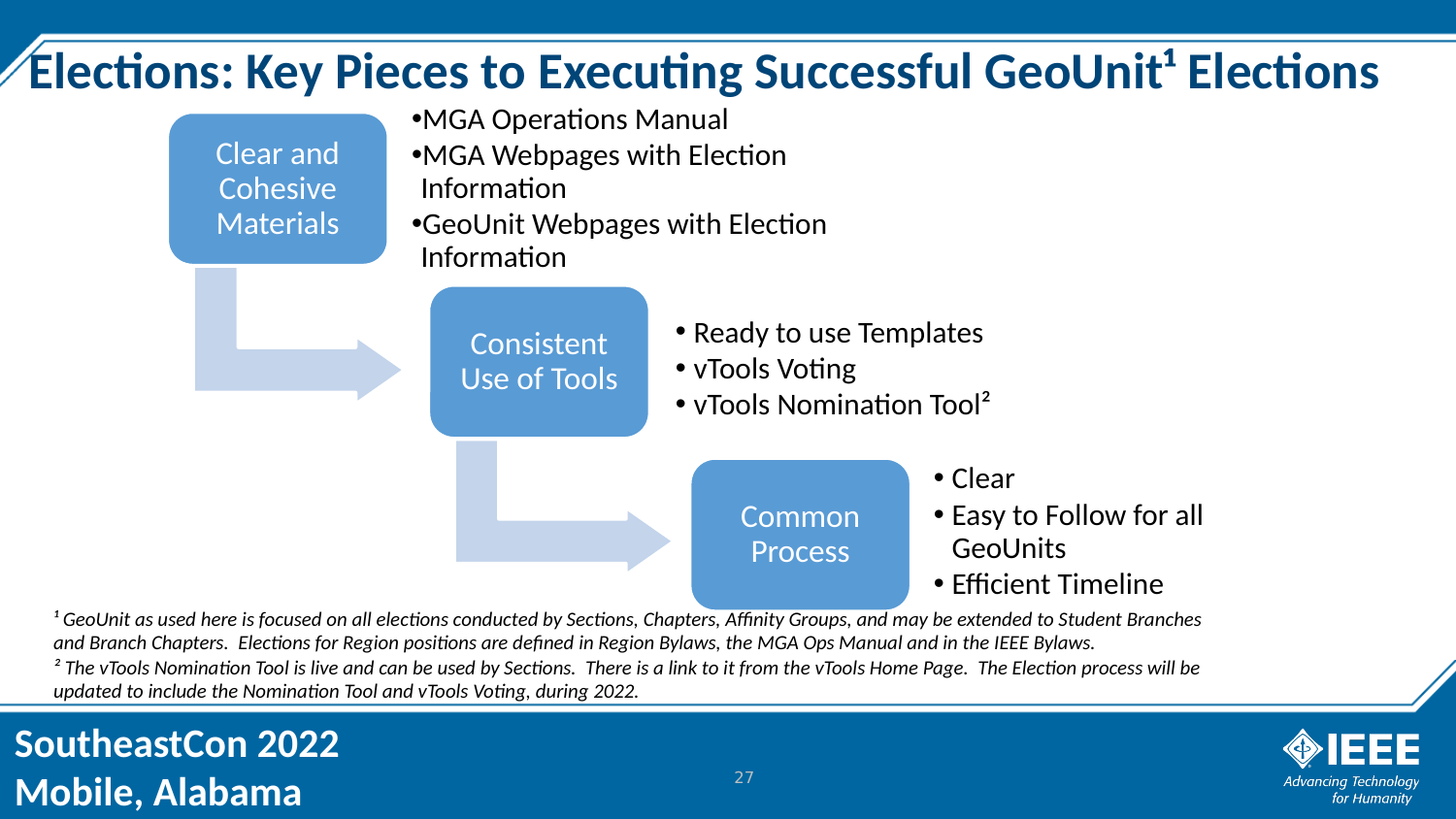

# Elections: Key Pieces to Executing Successful GeoUnit¹ Elections

Clear and Cohesive Materials
MGA Operations Manual
MGA Webpages with Election Information
GeoUnit Webpages with Election Information

Consistent Use of Tools

Ready to use Templates
vTools Voting
vTools Nomination Tool²

Common Process
Clear
Easy to Follow for all GeoUnits
Efficient Timeline

¹ GeoUnit as used here is focused on all elections conducted by Sections, Chapters, Affinity Groups, and may be extended to Student Branches and Branch Chapters.  Elections for Region positions are defined in Region Bylaws, the MGA Ops Manual and in the IEEE Bylaws.
² The vTools Nomination Tool is live and can be used by Sections.  There is a link to it from the vTools Home Page.  The Election process will be updated to include the Nomination Tool and vTools Voting, during 2022.
27
27